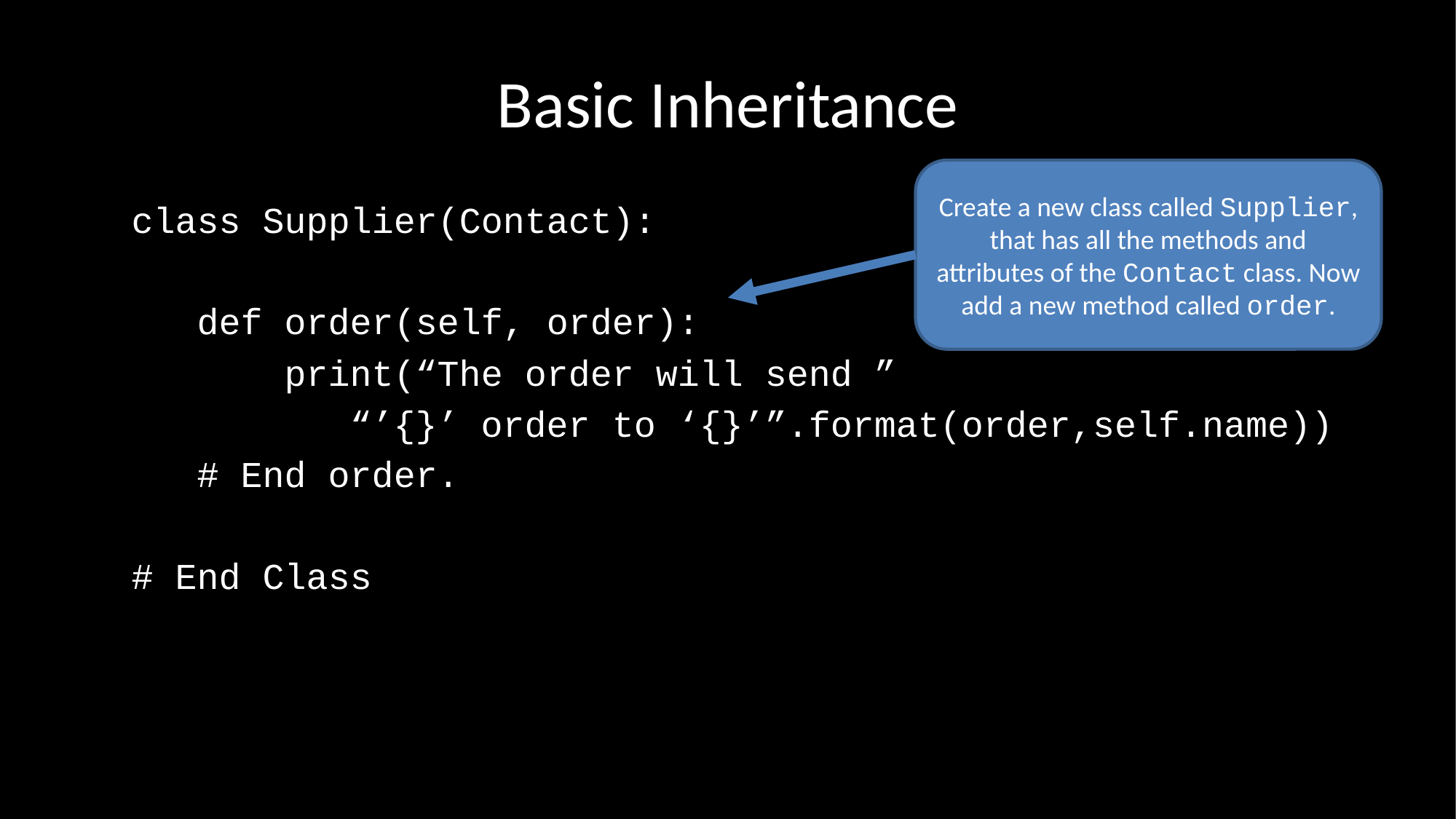

# Basic Inheritance
Create a new class called Supplier, that has all the methods and attributes of the Contact class. Now add a new method called order.
class Supplier(Contact):

   def order(self, order):
       print(“The order will send ”
          “’{}’ order to ‘{}’”.format(order,self.name))
   # End order.

# End Class